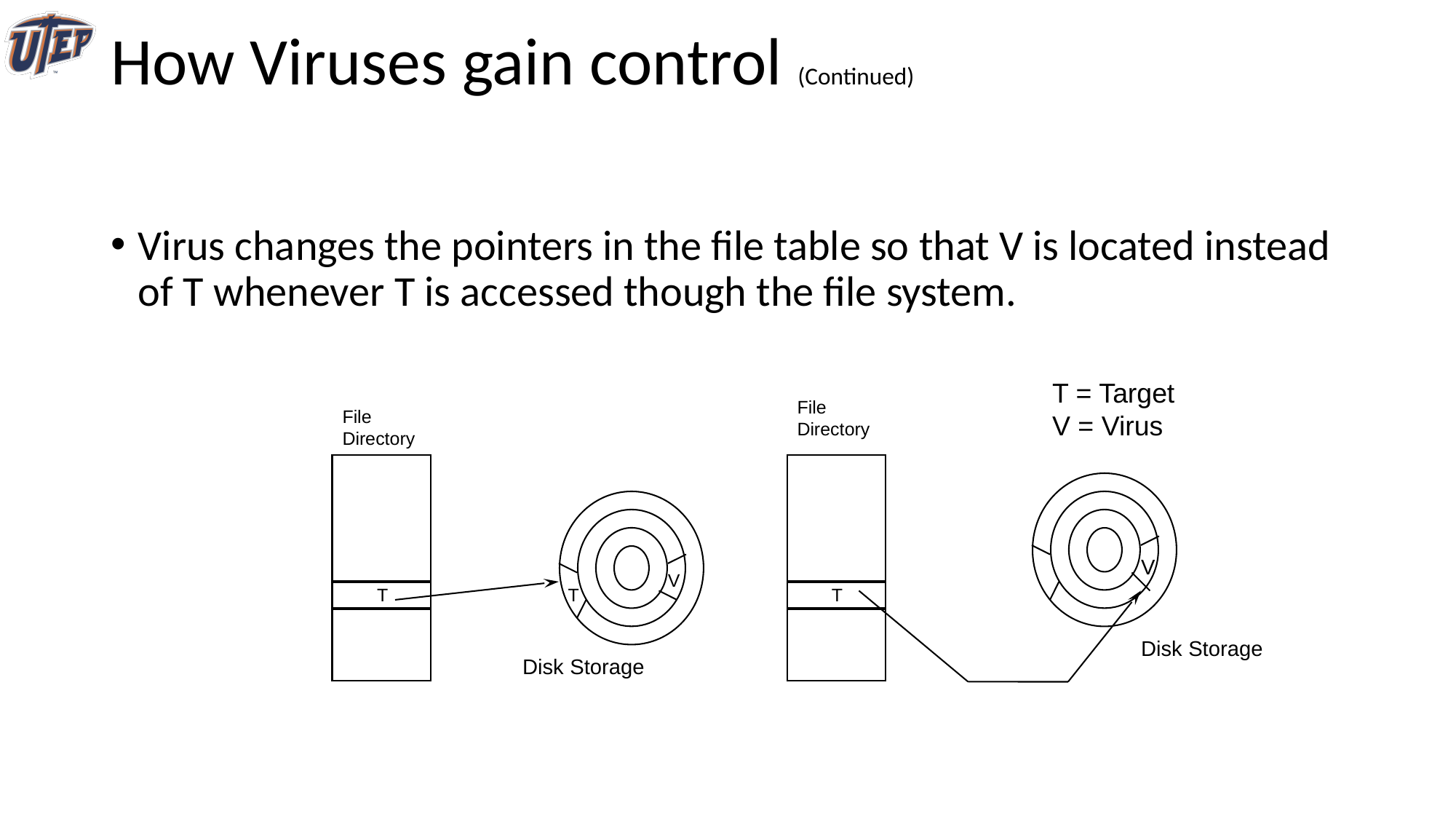

# How Viruses gain control (Continued)
Virus changes the pointers in the file table so that V is located instead of T whenever T is accessed though the file system.

T = Target
V = Virus
File
Directory
File
Directory

V

V

T
T
T

Disk Storage
Disk Storage